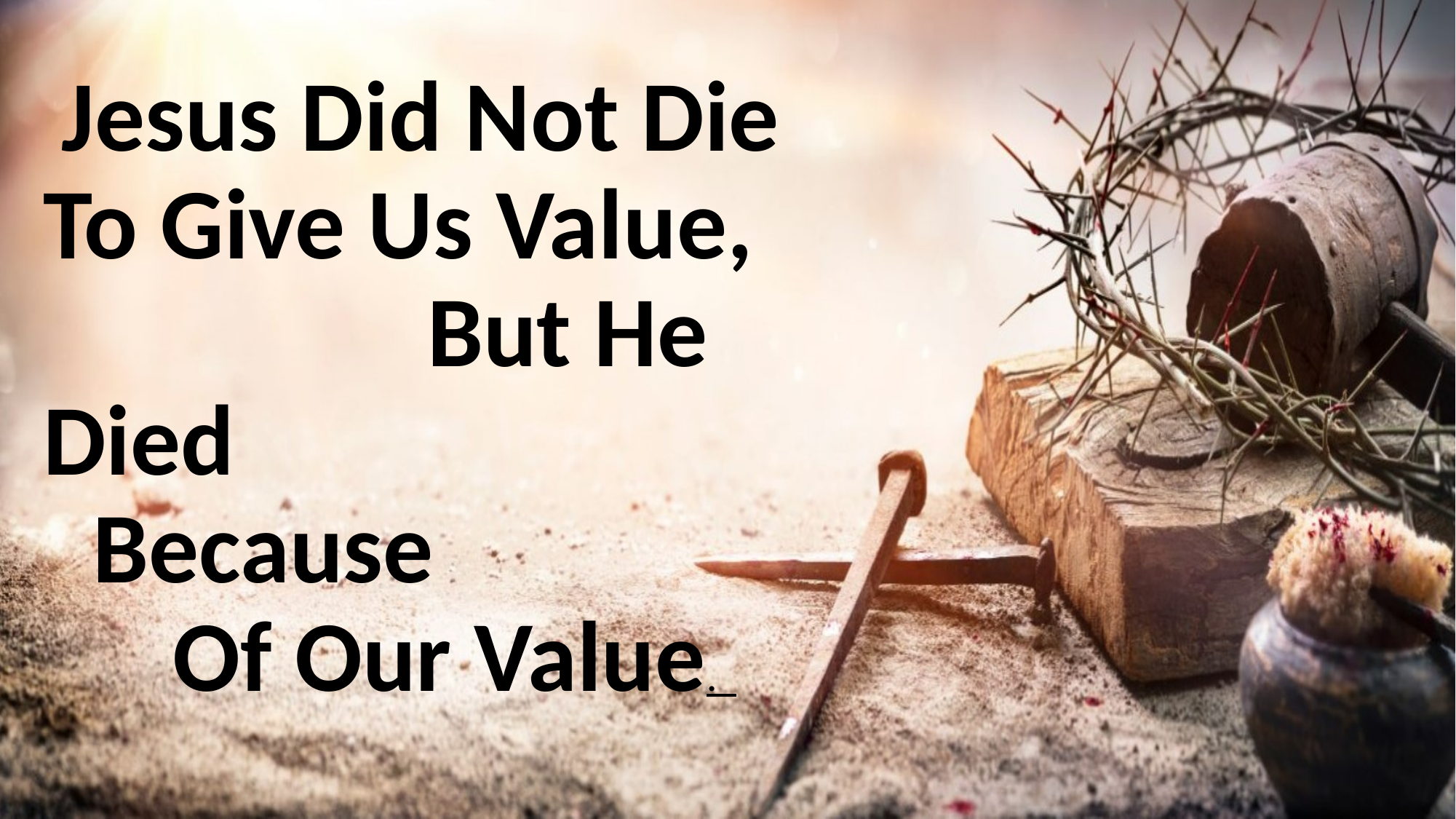

#
Jesus Did Not Die To Give Us Value,                But He Died                            Because                    Of Our Value.